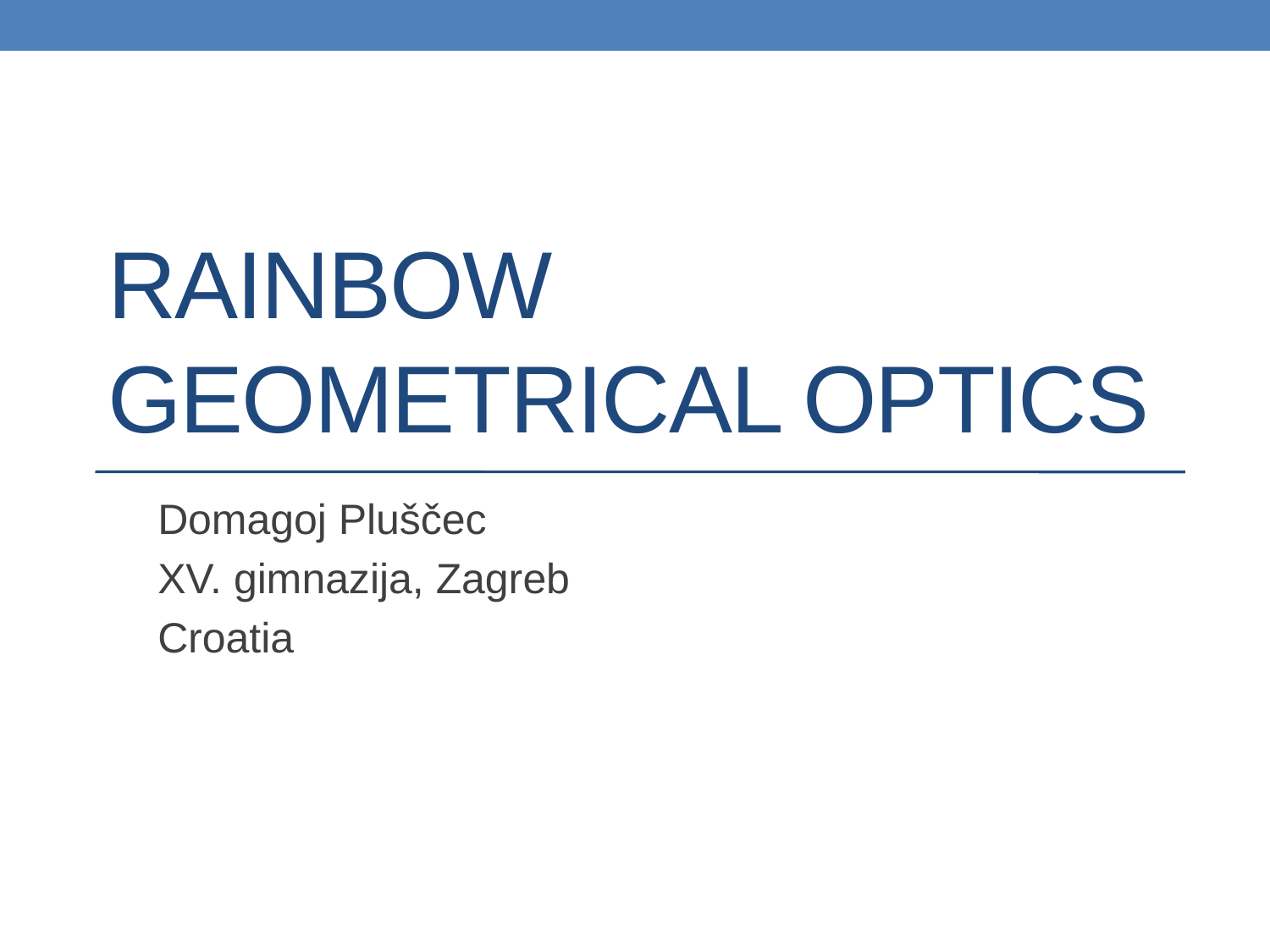

# Rainbow geometrical optics
Domagoj Pluščec
XV. gimnazija, Zagreb
Croatia